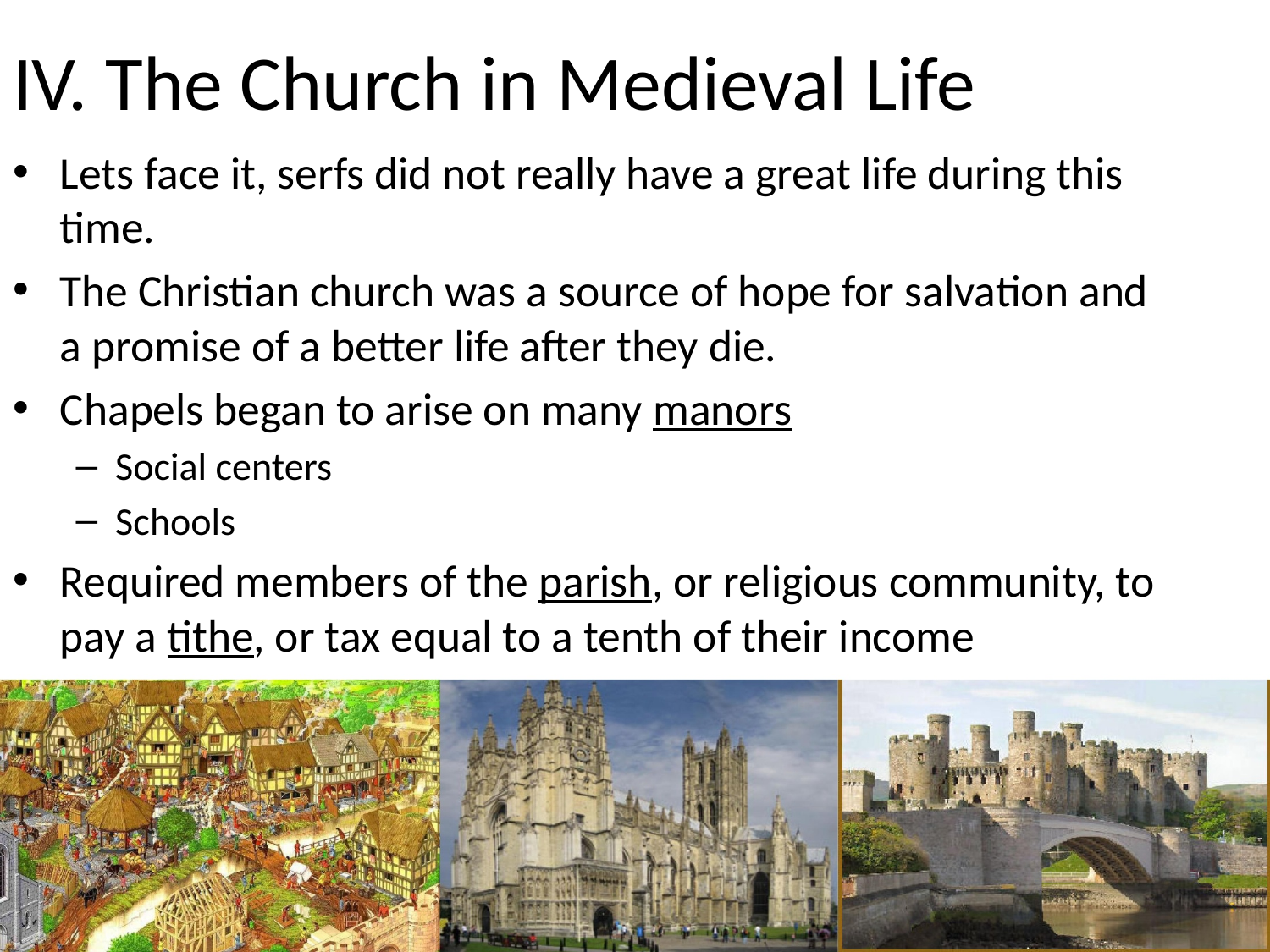

# IV. The Church in Medieval Life

Lets face it, serfs did not really have a great life during this time.
The Christian church was a source of hope for salvation and a promise of a better life after they die.
Chapels began to arise on many manors
Social centers
Schools
Required members of the parish, or religious community, to pay a tithe, or tax equal to a tenth of their income